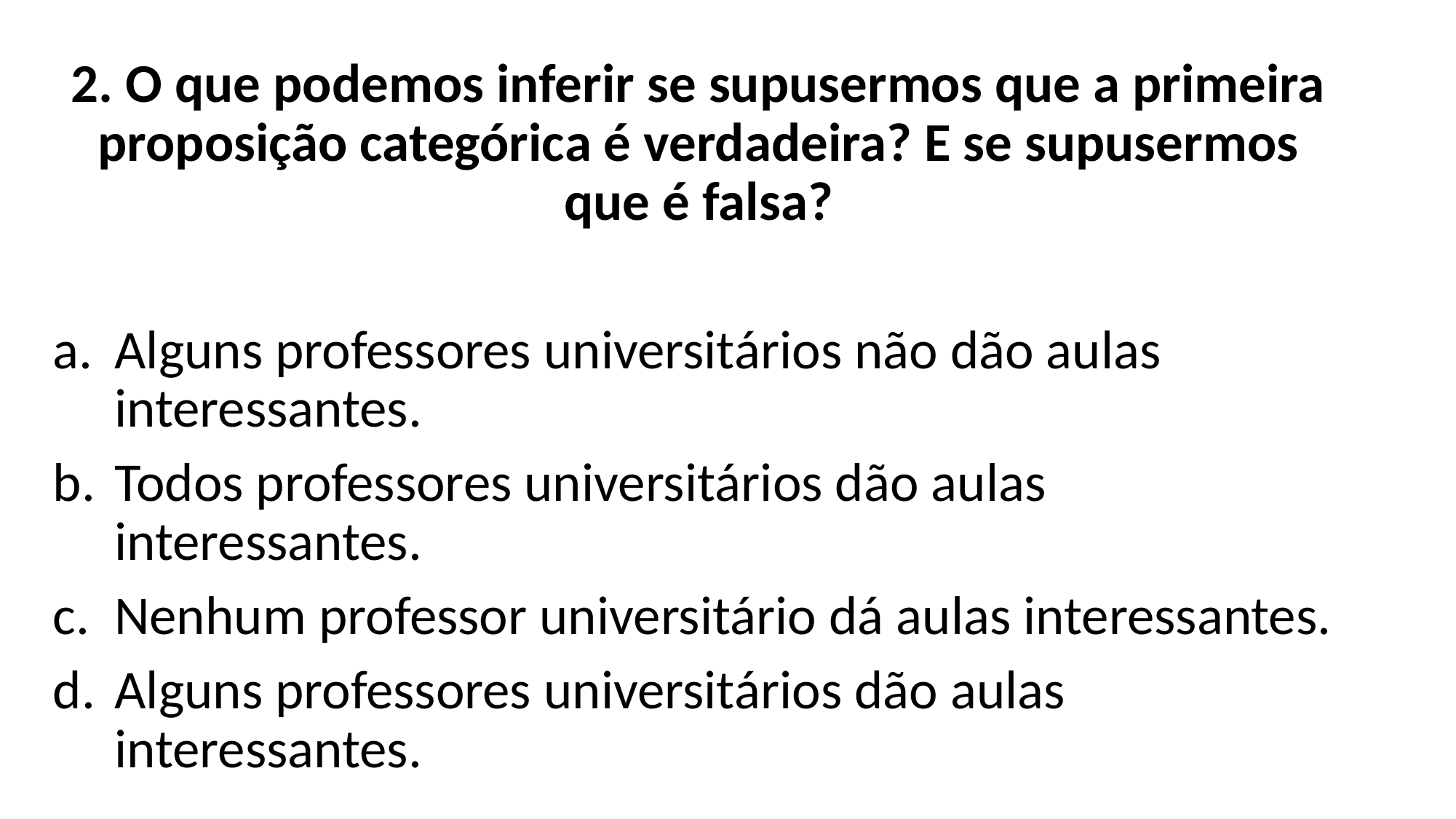

2. O que podemos inferir se supusermos que a primeira proposição categórica é verdadeira? E se supusermos que é falsa?

Alguns professores universitários não dão aulas interessantes.
Todos professores universitários dão aulas interessantes.
Nenhum professor universitário dá aulas interessantes.
Alguns professores universitários dão aulas interessantes.